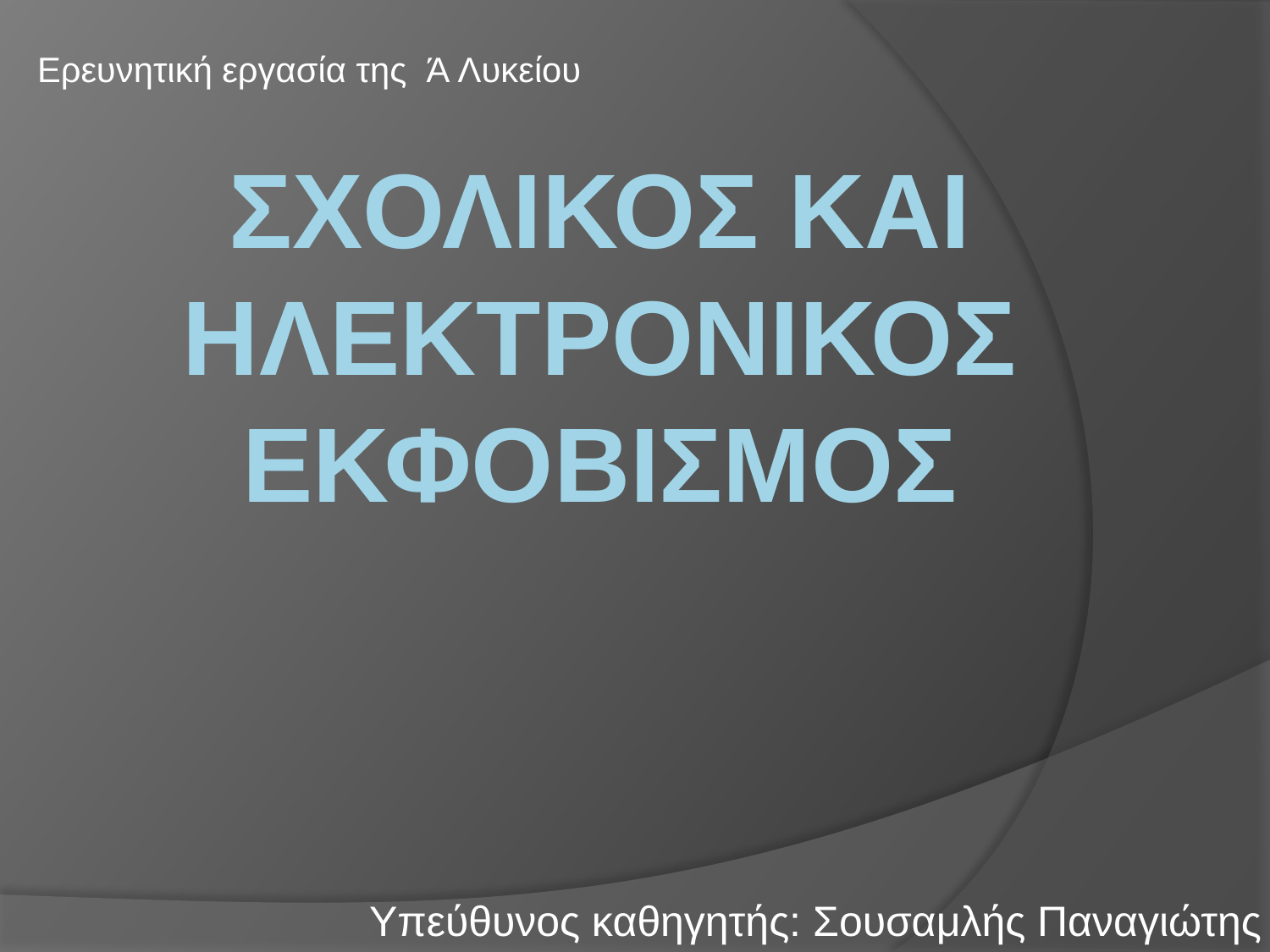

Ερευνητική εργασία της  Ά Λυκείου
# ΣΧΟΛΙΚΟΣ ΚΑΙ ΗΛΕΚΤΡΟΝΙΚΟΣ ΕΚΦΟΒΙΣΜΟΣ
Υπεύθυνος καθηγητής: Σουσαμλής Παναγιώτης